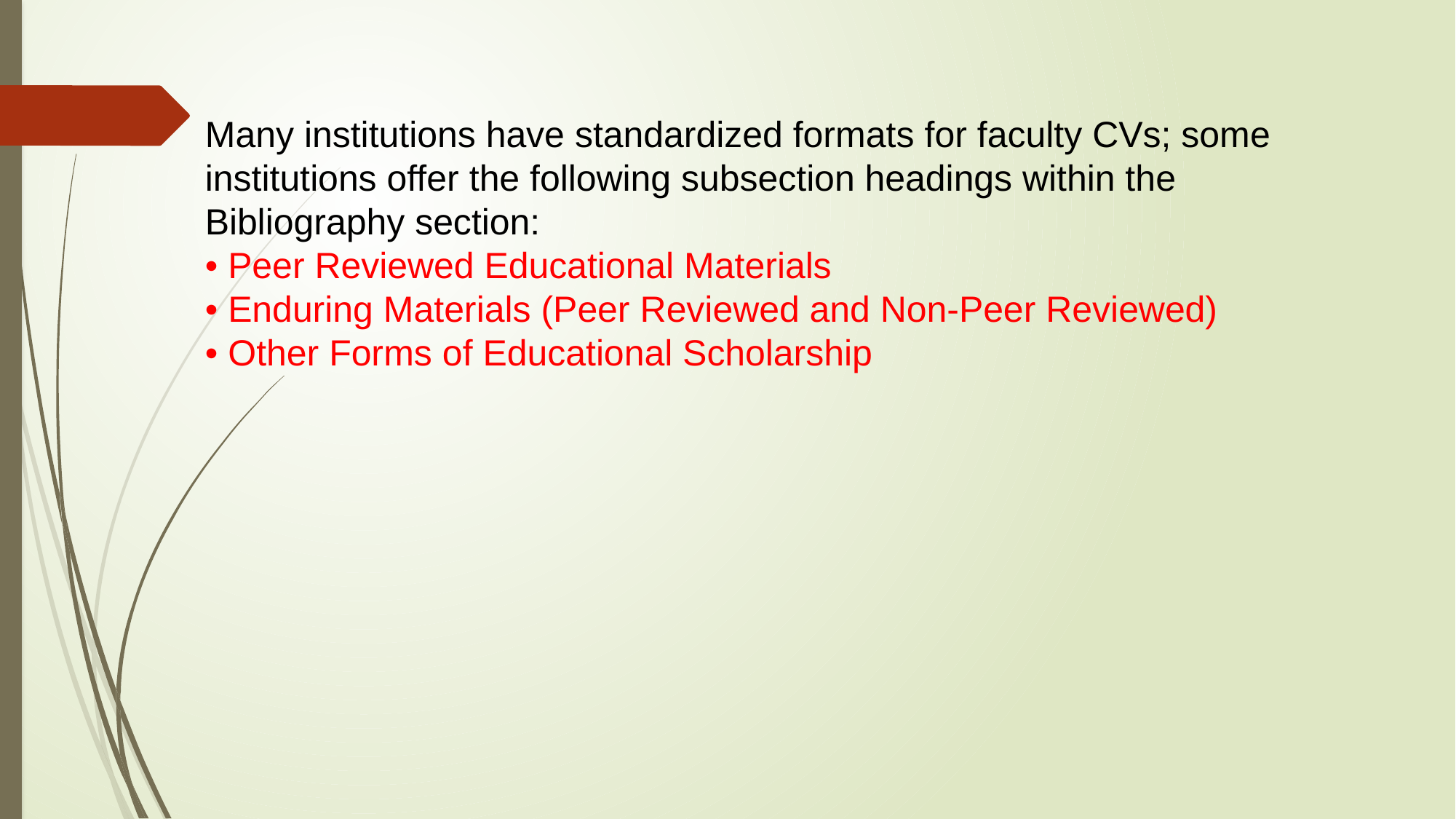

Many institutions have standardized formats for faculty CVs; some institutions offer the following subsection headings within the Bibliography section:
• Peer Reviewed Educational Materials
• Enduring Materials (Peer Reviewed and Non-Peer Reviewed)
• Other Forms of Educational Scholarship